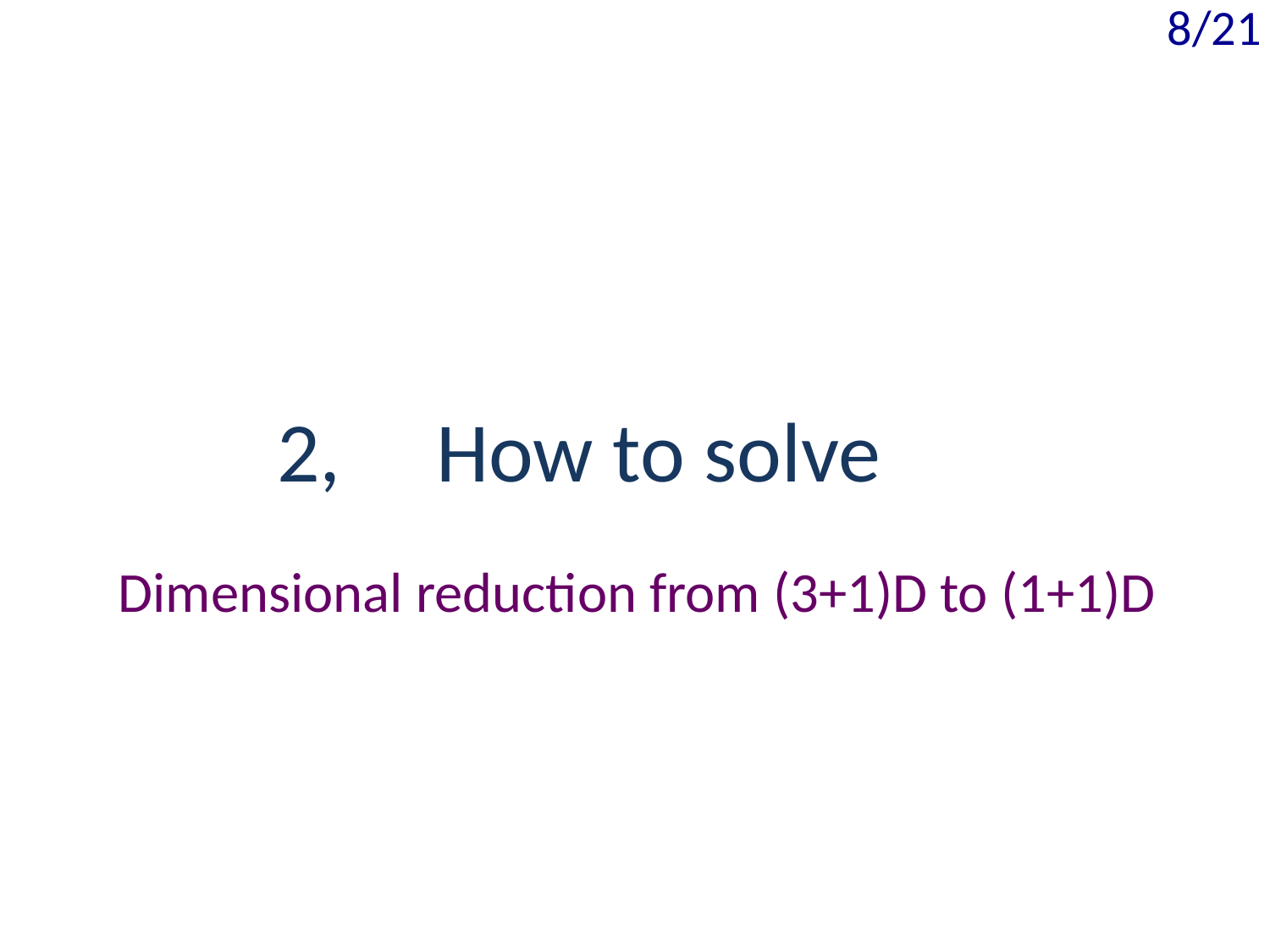

8/21
2,     How to solve
Dimensional reduction from (3+1)D to (1+1)D